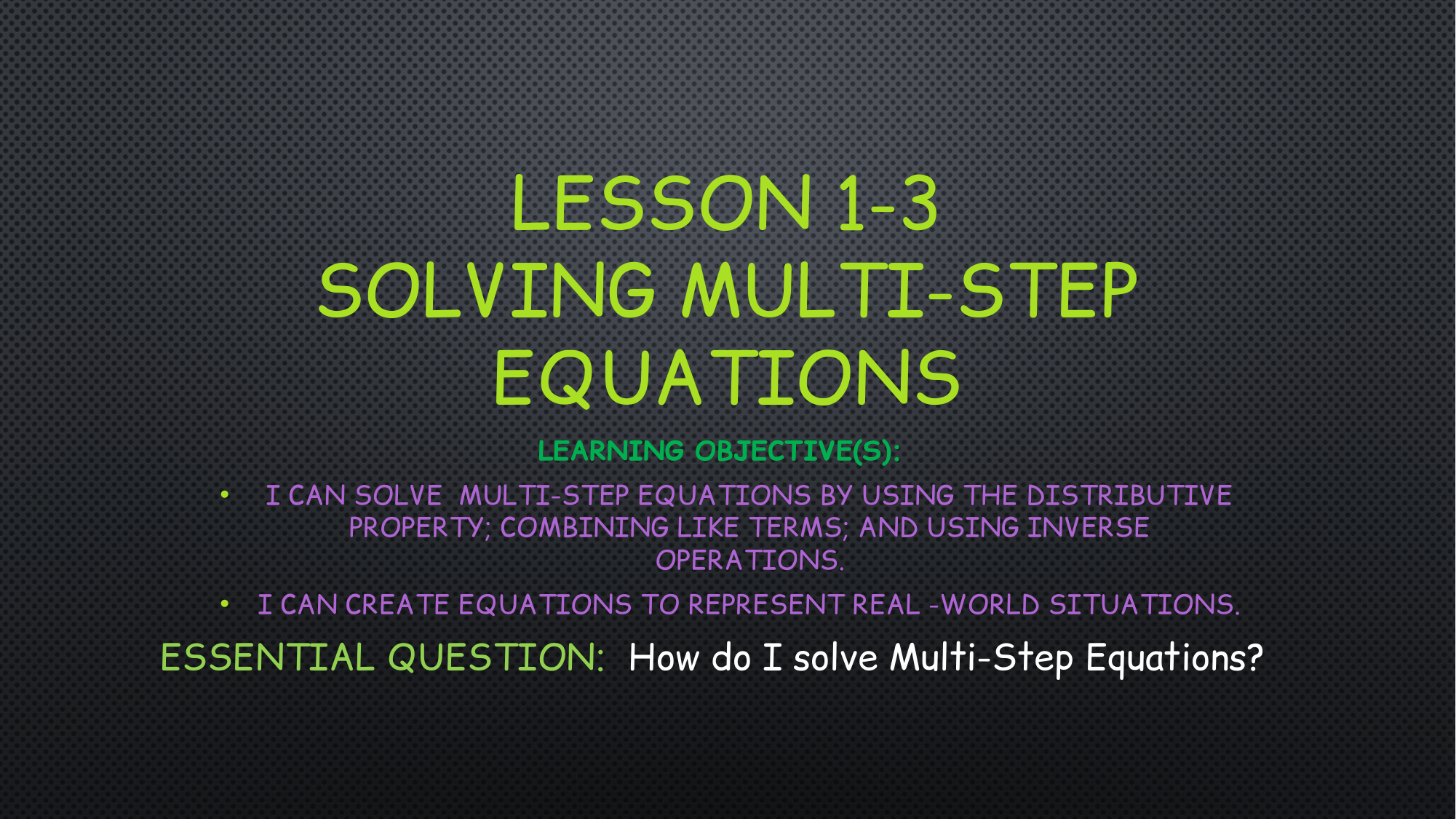

# Lesson 1-3 Solving Multi-Step Equations
Learning Objective(s):
I can SOLVE  multi-step equations by using the distributive property; combining like terms; and using inverse operations.
I can CREATE equations to represent real -world situations.
ESSENTIAL QUESTION:  How do I solve Multi-Step Equations?